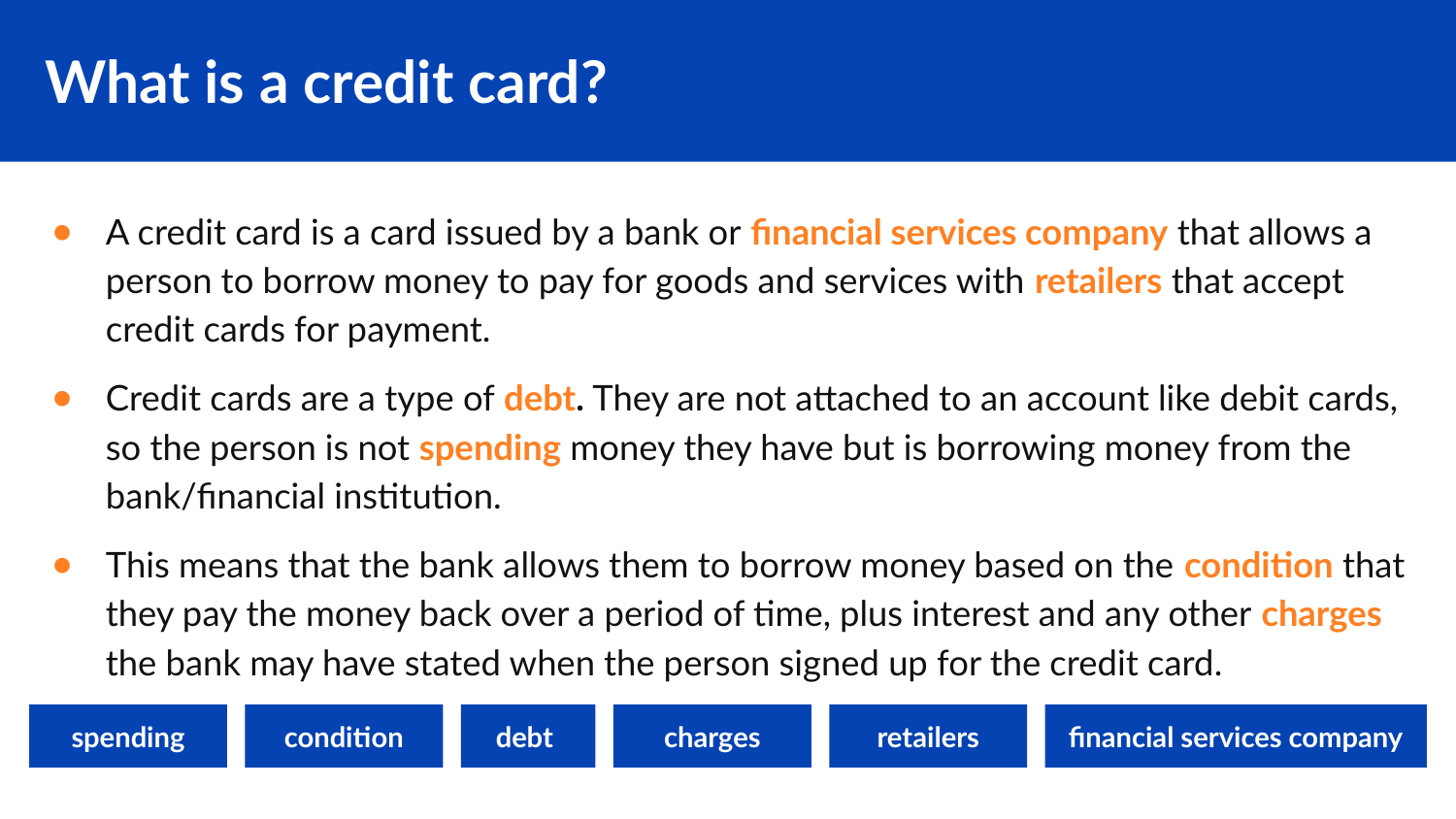

# What is a credit card?
A credit card is a card issued by a bank or financial services company that allows a person to borrow money to pay for goods and services with retailers that accept credit cards for payment.
Credit cards are a type of debt. They are not attached to an account like debit cards, so the person is not spending money they have but is borrowing money from the bank/financial institution.
This means that the bank allows them to borrow money based on the condition that they pay the money back over a period of time, plus interest and any other charges the bank may have stated when the person signed up for the credit card.

spending
condition
debt
charges
retailers
financial services company